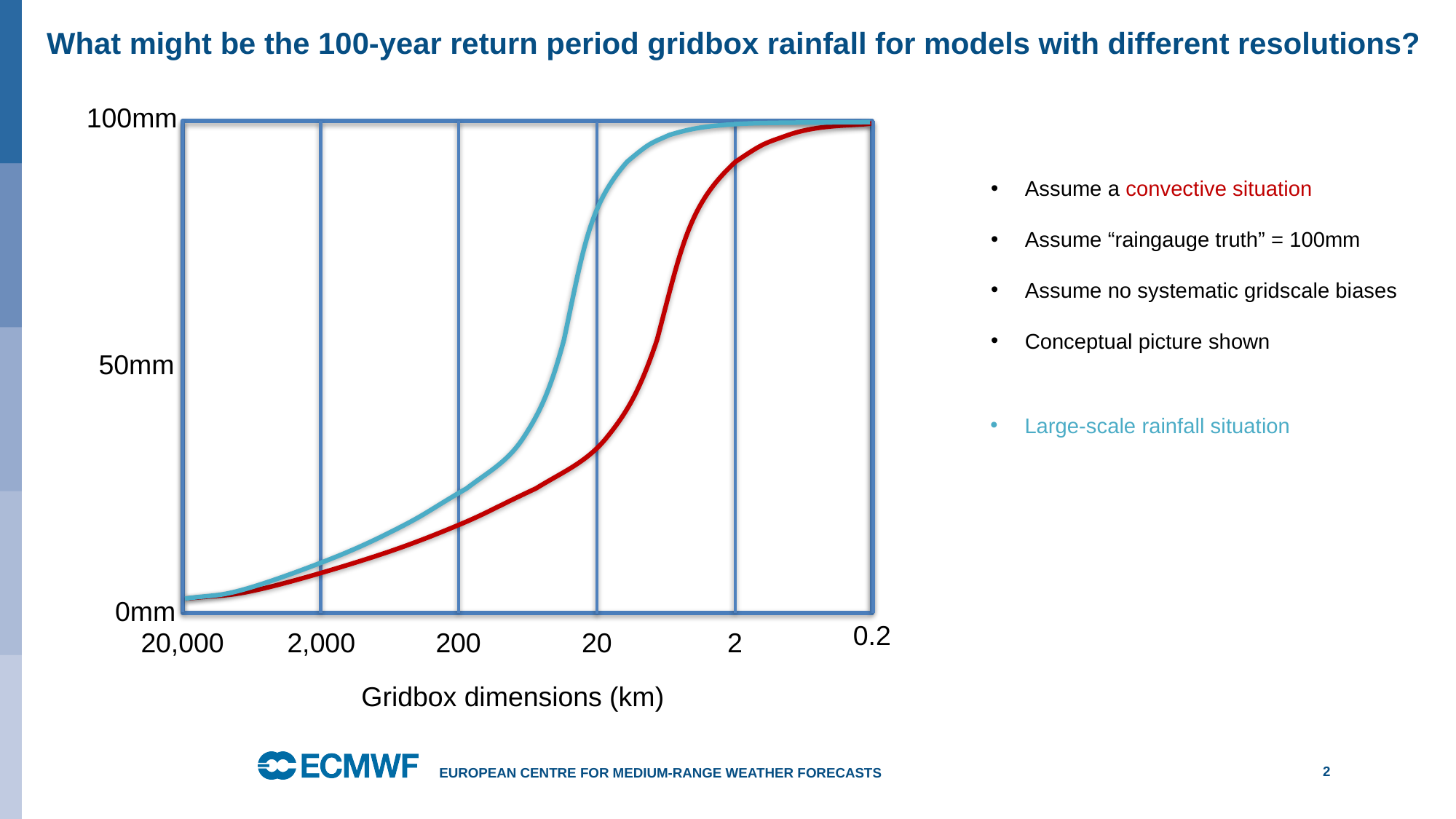

# What might be the 100-year return period gridbox rainfall for models with different resolutions?
100mm

Assume a convective situation

Assume “raingauge truth” = 100mm

Assume no systematic gridscale biases

Conceptual picture shown

50mm
Large-scale rainfall situation

0mm
0.2
20,000
2,000
200
20
2
Gridbox dimensions (km)
European Centre for Medium-Range Weather Forecasts
2